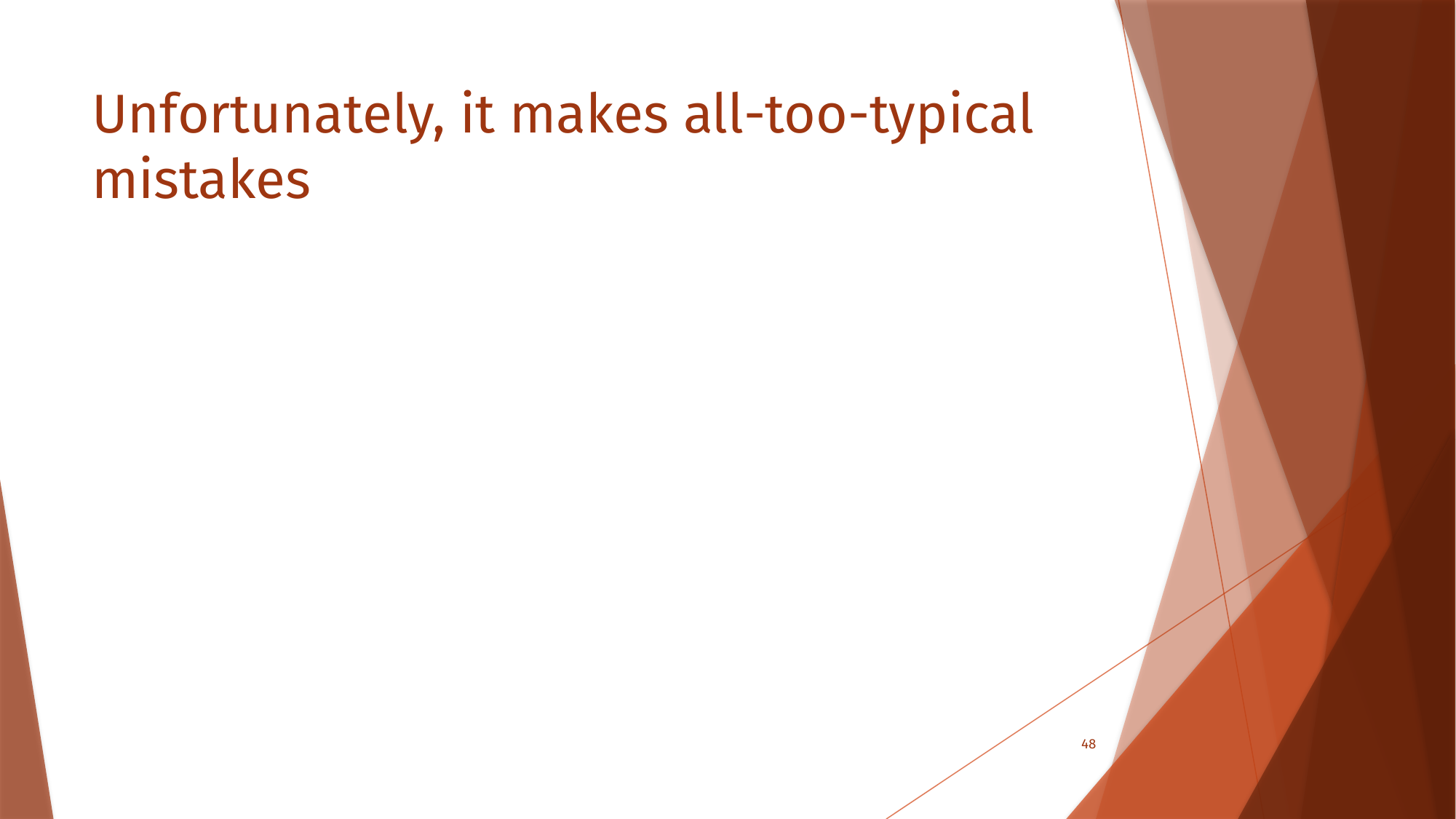

# Unfortunately, it makes all-too-typical mistakes

48